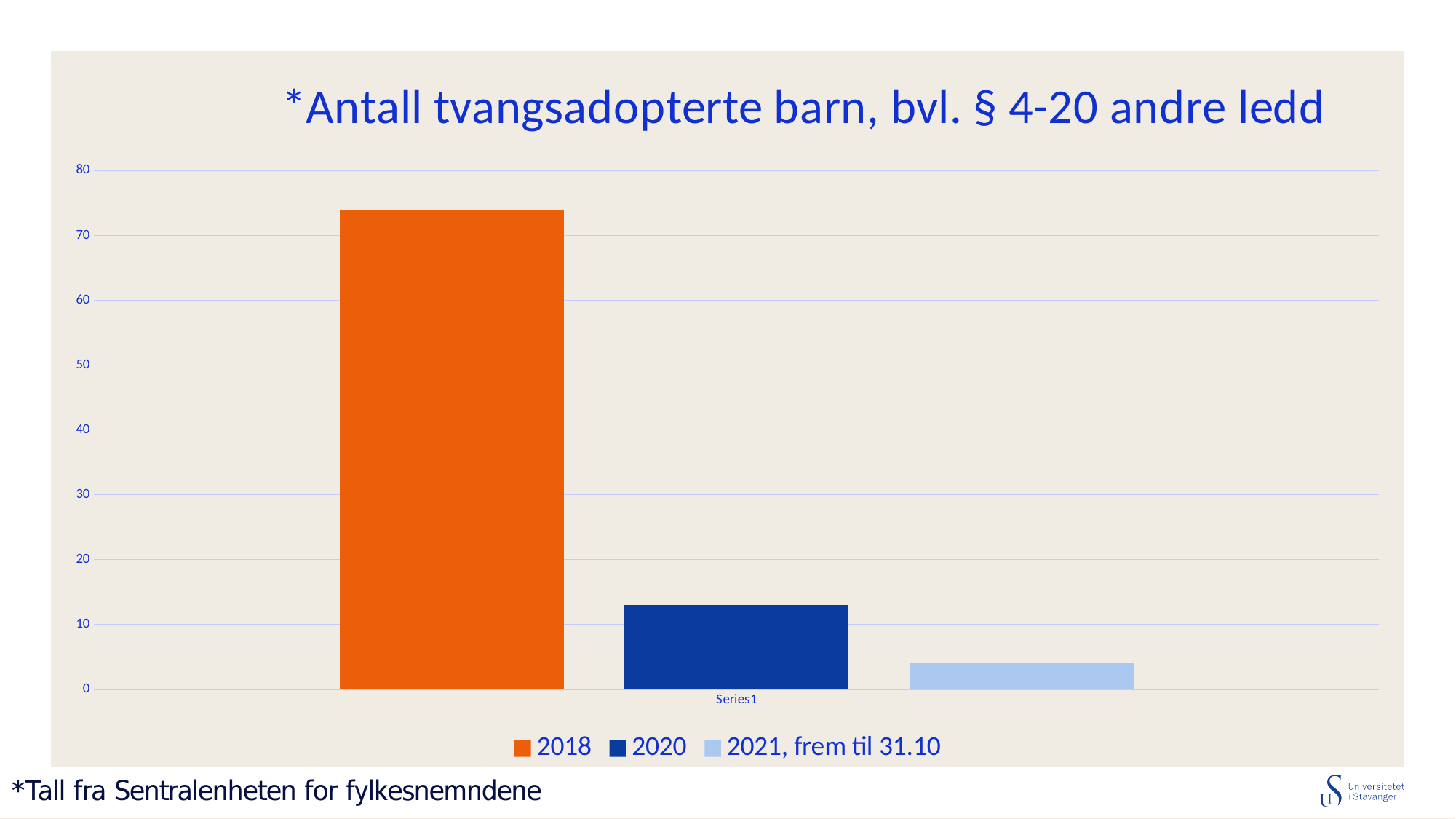

### Chart: *Antall tvangsadopterte barn, bvl. § 4-20 andre ledd

| Category | 2018 | 2020 | 2021, frem til 31.10 |
|---|---|---|---|
|  | 74.0 | 13.0 | 4.0 |
*Tall fra Sentralenheten for fylkesnemndene